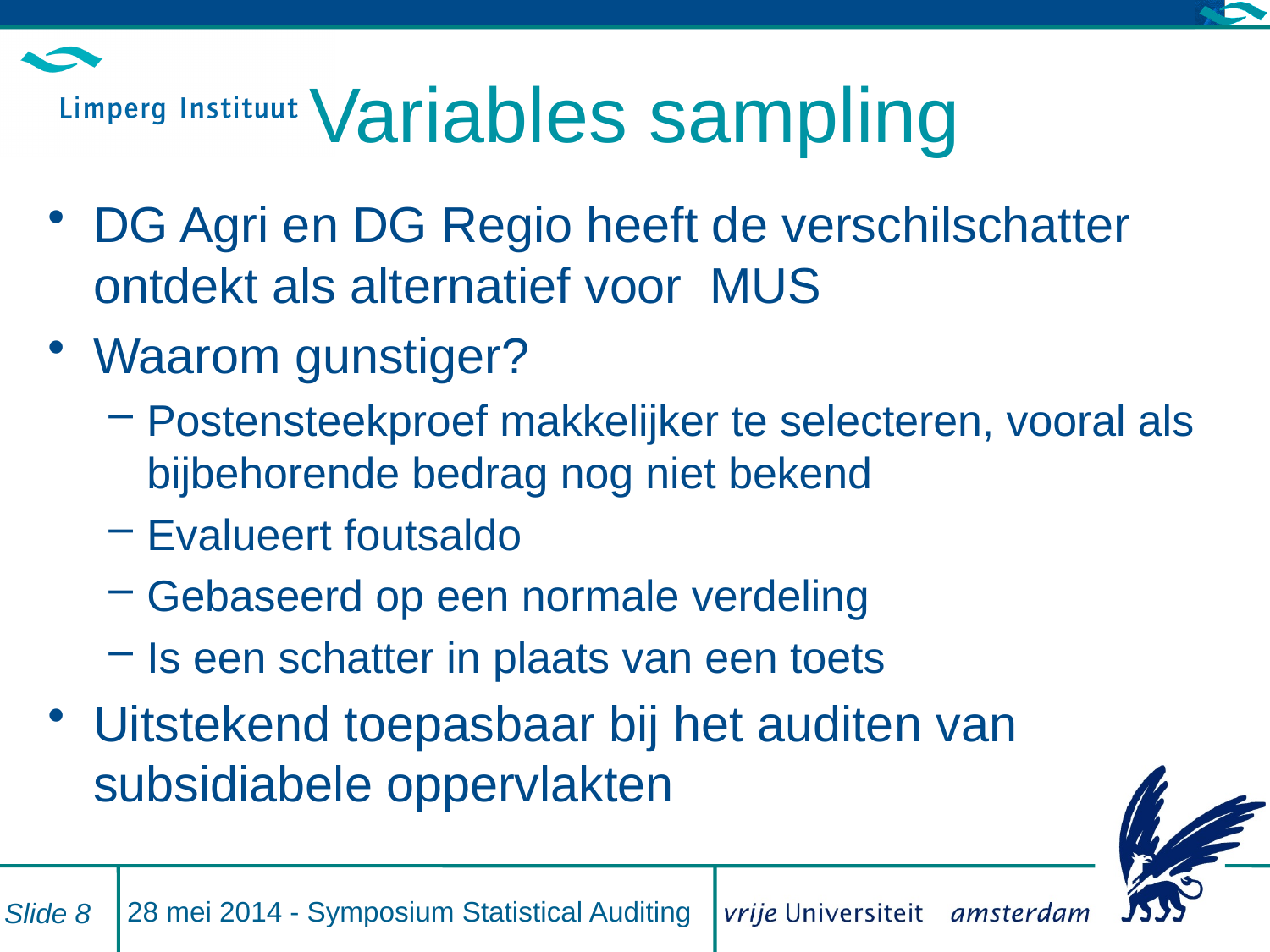

# Variables sampling
DG Agri en DG Regio heeft de verschilschatter ontdekt als alternatief voor  MUS
Waarom gunstiger?
Postensteekproef makkelijker te selecteren, vooral als bijbehorende bedrag nog niet bekend
Evalueert foutsaldo
Gebaseerd op een normale verdeling
Is een schatter in plaats van een toets
Uitstekend toepasbaar bij het auditen van subsidiabele oppervlakten
28 mei 2014 - Symposium Statistical Auditing
Slide 8